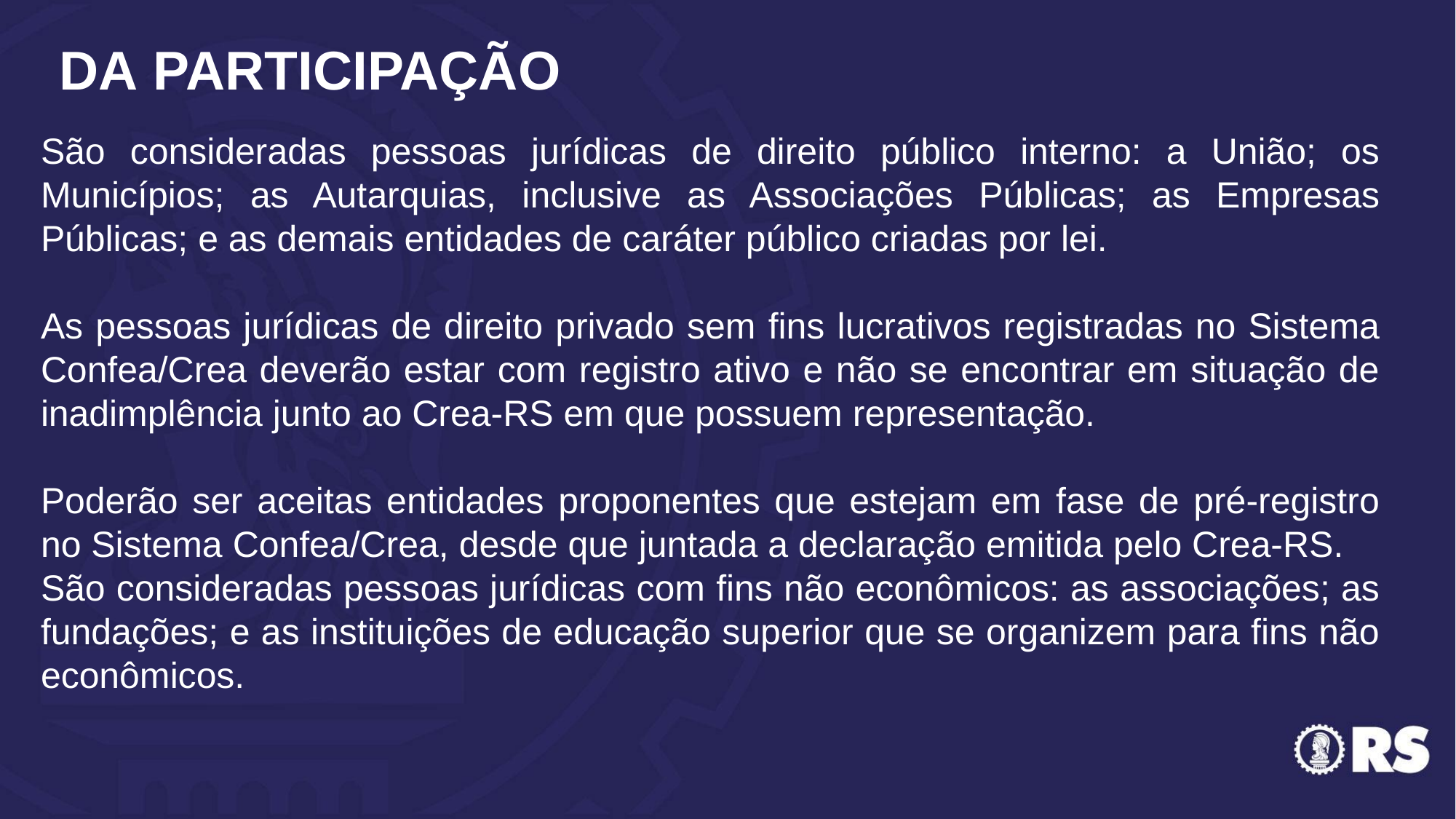

Da PARTICIPAção
São consideradas pessoas jurídicas de direito público interno: a União; os Municípios; as Autarquias, inclusive as Associações Públicas; as Empresas Públicas; e as demais entidades de caráter público criadas por lei.

As pessoas jurídicas de direito privado sem fins lucrativos registradas no Sistema Confea/Crea deverão estar com registro ativo e não se encontrar em situação de inadimplência junto ao Crea-RS em que possuem representação.

Poderão ser aceitas entidades proponentes que estejam em fase de pré-registro no Sistema Confea/Crea, desde que juntada a declaração emitida pelo Crea-RS.
São consideradas pessoas jurídicas com fins não econômicos: as associações; as fundações; e as instituições de educação superior que se organizem para fins não econômicos.